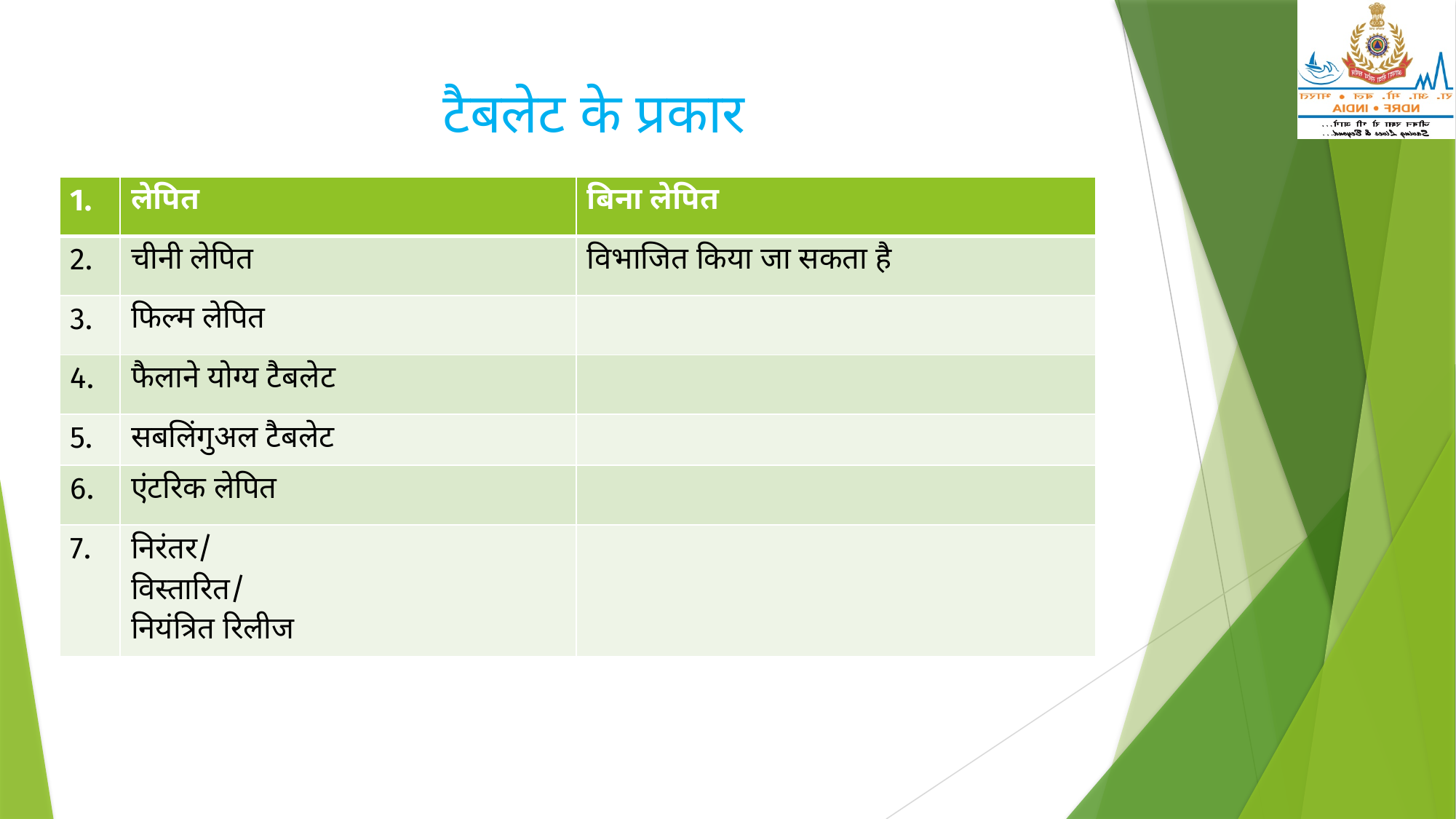

# टैबलेट के प्रकार
| 1. | लेपित | बिना लेपित |
| --- | --- | --- |
| 2. | चीनी लेपित | विभाजित किया जा सकता है |
| 3. | फिल्म लेपित |  |
| 4. | फैलाने योग्य टैबलेट |  |
| 5. | सबलिंगुअल टैबलेट |  |
| 6. | एंटरिक लेपित |  |
| 7. | निरंतर/ विस्तारित/ नियंत्रित रिलीज |  |